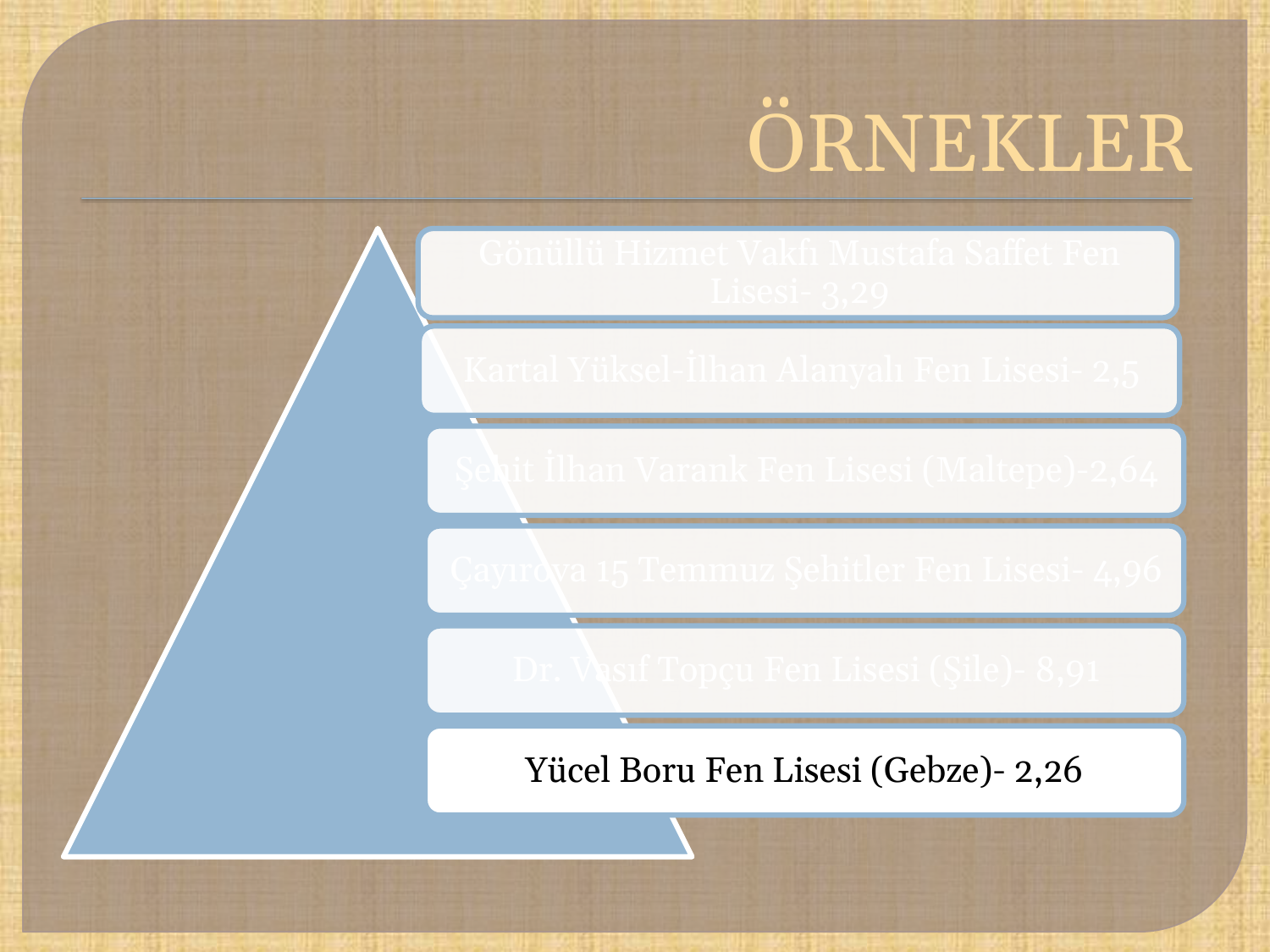

# ÖRNEKLER
Kartal Yüksel-İlhan Alanyalı Fen Lisesi- 2,5
Gönüllü Hizmet Vakfı Mustafa Saffet Fen Lisesi- 3,29
Şehit İlhan Varank Fen Lisesi (Maltepe)-2,64
Çayırova 15 Temmuz Şehitler Fen Lisesi- 4,96
Dr. Vasıf Topçu Fen Lisesi (Şile)- 8,91

Yücel Boru Fen Lisesi (Gebze)- 2,26